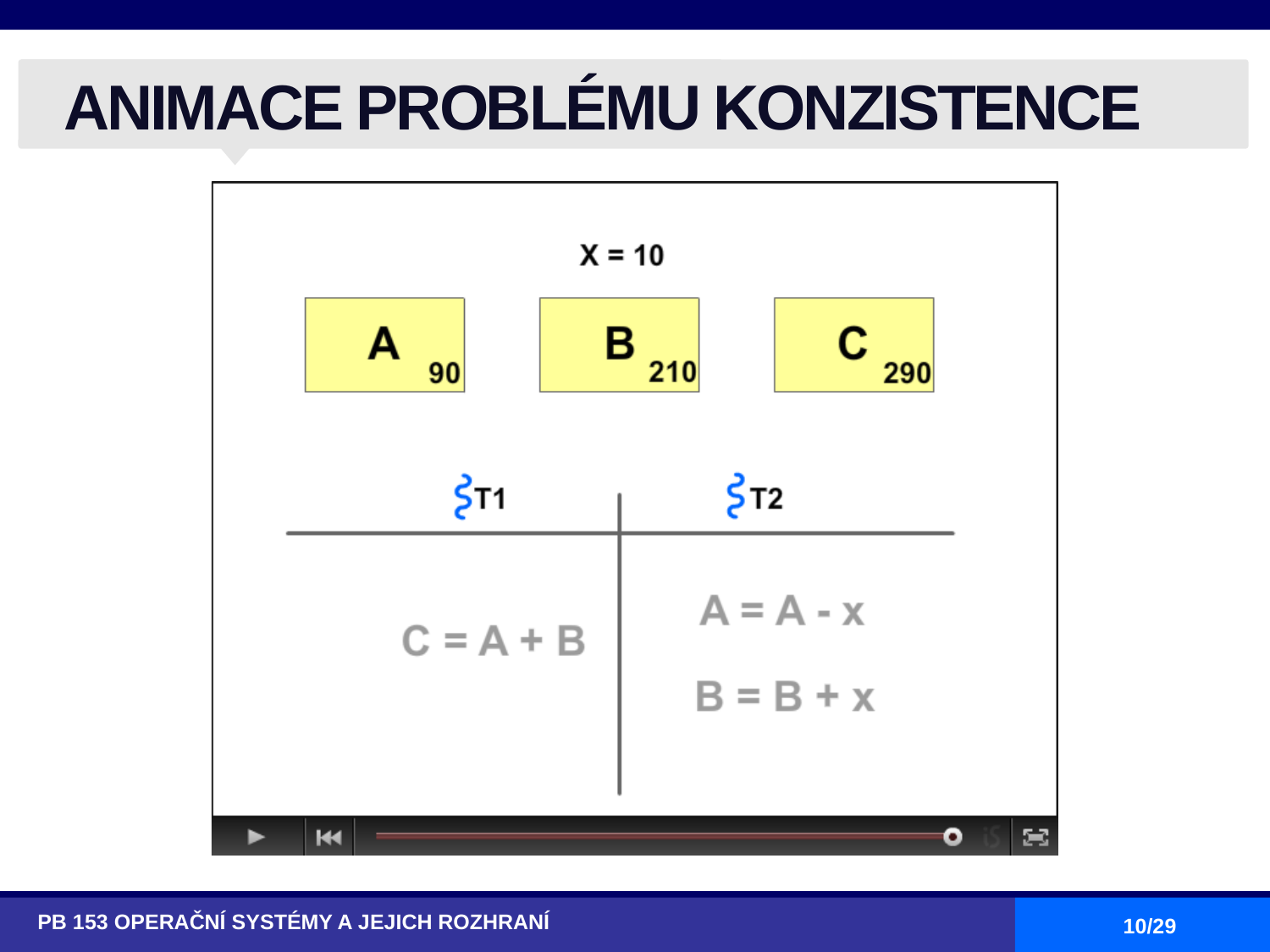

# ANIMACE PROBLÉMU KONZISTENCE
PB 153 OPERAČNÍ SYSTÉMY A JEJICH ROZHRANÍ